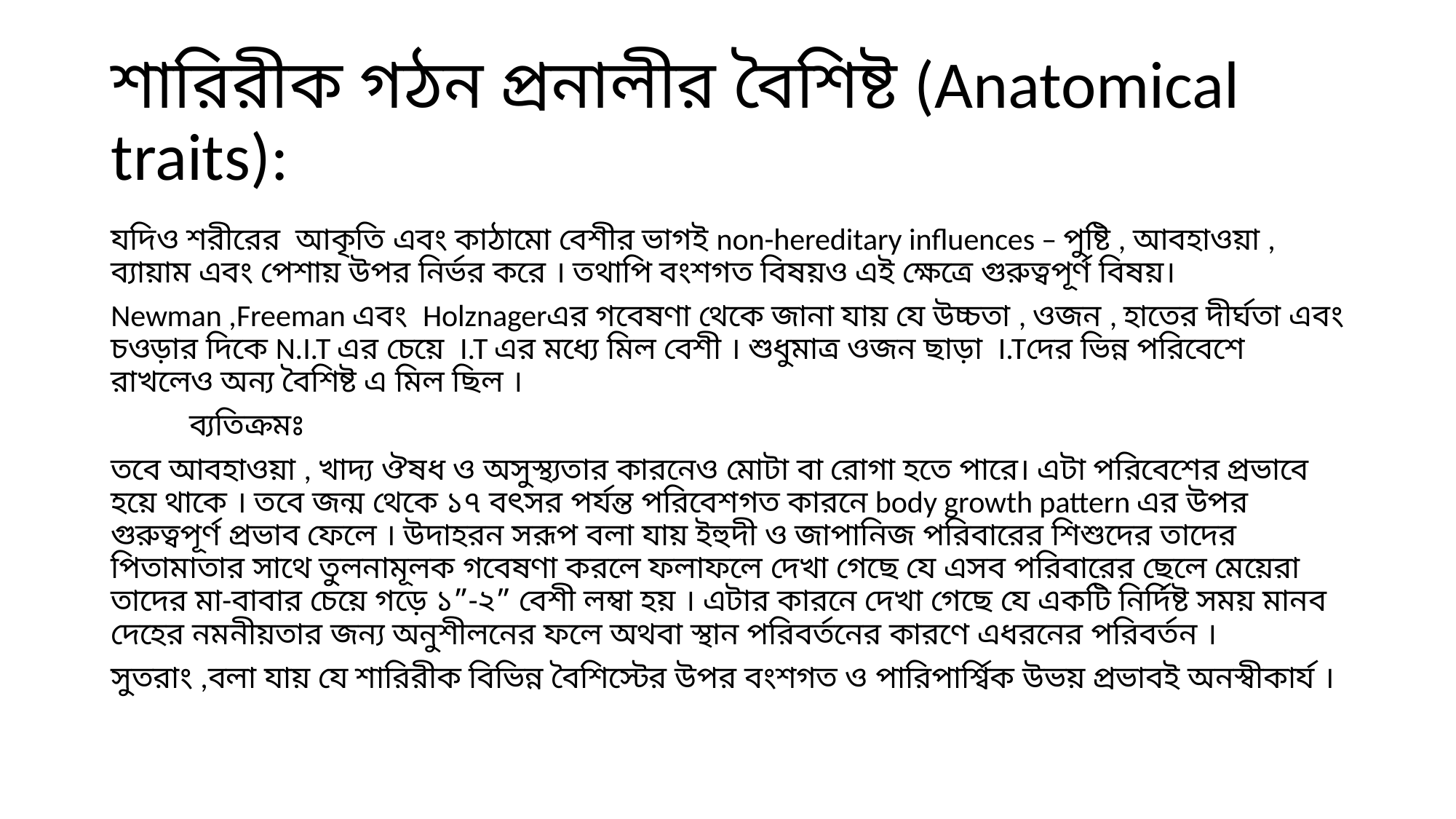

# শারিরীক গঠন প্রনালীর বৈশিষ্ট (Anatomical traits):
যদিও শরীরের  আকৃতি এবং কাঠামো বেশীর ভাগই non-hereditary influences – পুষ্টি , আবহাওয়া , ব্যায়াম এবং পেশায় উপর নির্ভর করে । তথাপি বংশগত বিষয়ও এই ক্ষেত্রে গুরুত্বপূর্ণ বিষয়।
Newman ,Freeman এবং  Holznagerএর গবেষণা থেকে জানা যায় যে উচ্চতা , ওজন , হাতের দীর্ঘতা এবং চওড়ার দিকে N.I.T এর চেয়ে  I.T এর মধ্যে মিল বেশী । শুধুমাত্র ওজন ছাড়া  I.Tদের ভিন্ন পরিবেশে রাখলেও অন্য বৈশিষ্ট এ মিল ছিল ।
          ব্যতিক্রমঃ
তবে আবহাওয়া , খাদ্য ঔষধ ও অসুস্থ্যতার কারনেও মোটা বা রোগা হতে পারে। এটা পরিবেশের প্রভাবে হয়ে থাকে । তবে জন্ম থেকে ১৭ বৎসর পর্যন্ত পরিবেশগত কারনে body growth pattern এর উপর গুরুত্বপূর্ণ প্রভাব ফেলে । উদাহরন সরূপ বলা যায় ইহুদী ও জাপানিজ পরিবারের শিশুদের তাদের পিতামাতার সাথে তুলনামূলক গবেষণা করলে ফলাফলে দেখা গেছে যে এসব পরিবারের ছেলে মেয়েরা তাদের মা-বাবার চেয়ে গড়ে ১”-২” বেশী লম্বা হয় । এটার কারনে দেখা গেছে যে একটি নির্দিষ্ট সময় মানব দেহের নমনীয়তার জন্য অনুশীলনের ফলে অথবা স্থান পরিবর্তনের কারণে এধরনের পরিবর্তন ।
সুতরাং ,বলা যায় যে শারিরীক বিভিন্ন বৈশিস্টের উপর বংশগত ও পারিপার্শ্বিক উভয় প্রভাবই অনস্বীকার্য ।